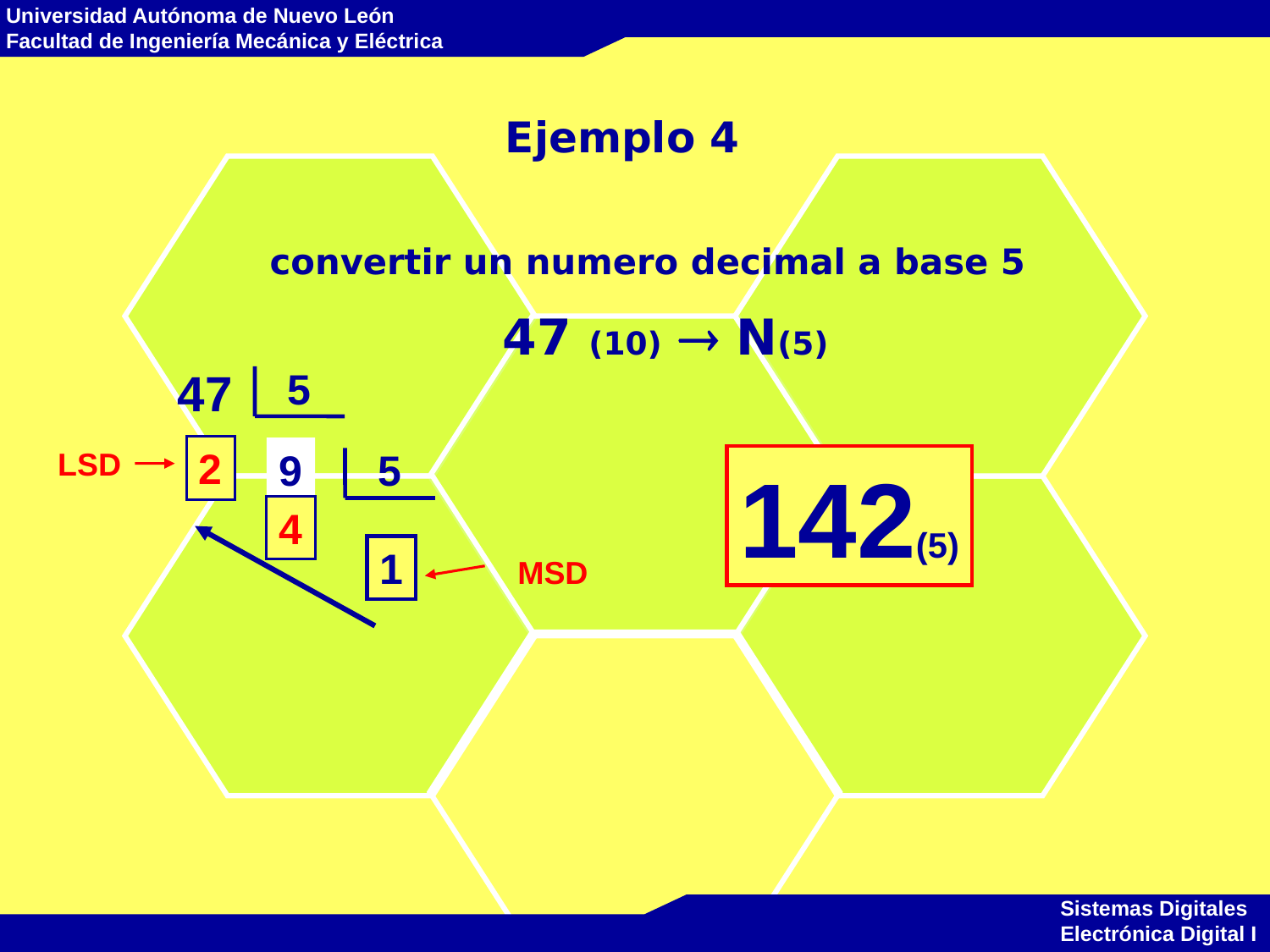

Ejemplo 4
convertir un numero decimal a base 5
47 (10) → N(5)
47
5

2
9
LSD
5

142(5)

4

1
MSD